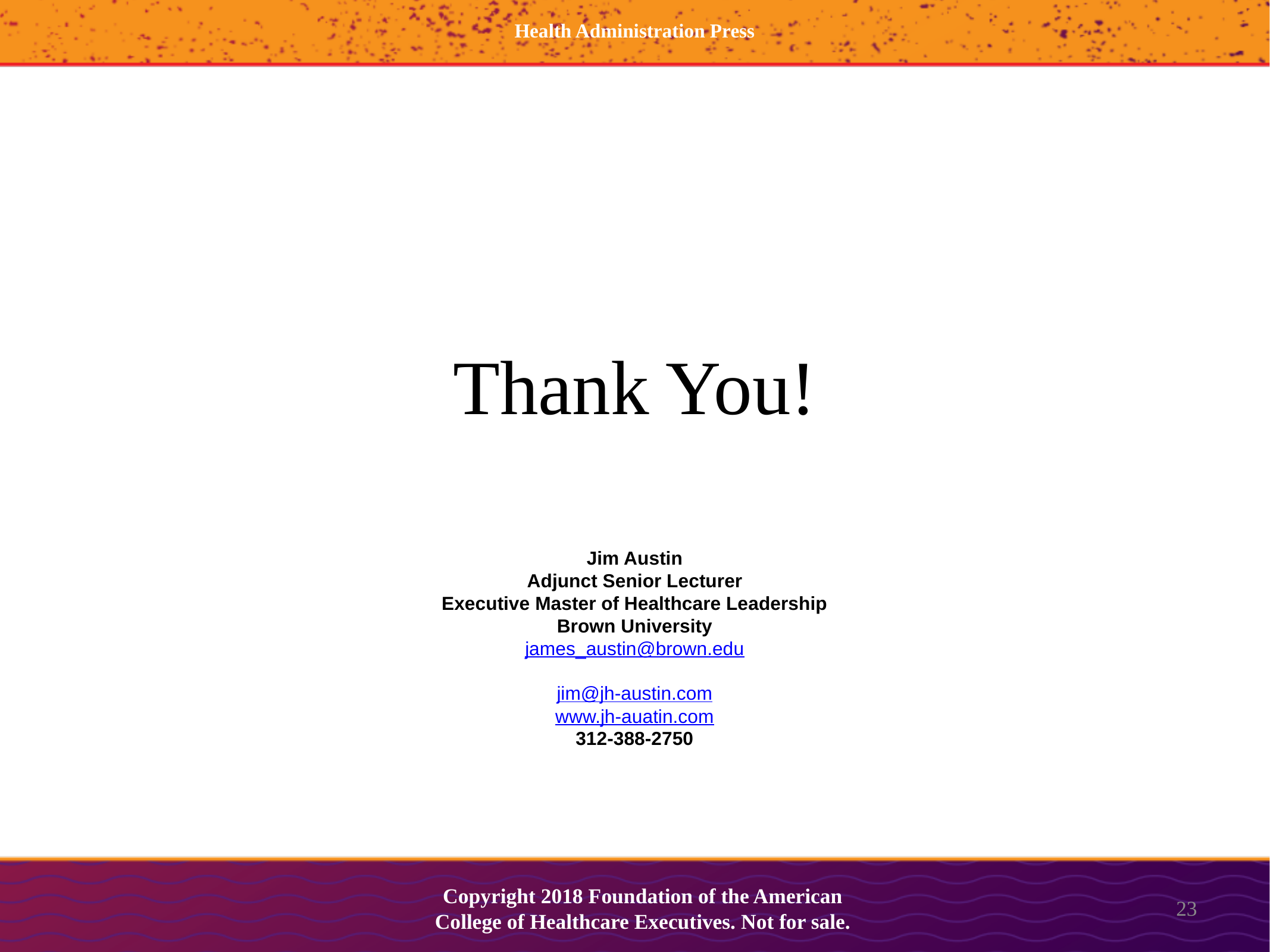

Health Administration Press
Thank You!
Jim Austin
Adjunct Senior Lecturer
Executive Master of Healthcare Leadership
Brown University
james_austin@brown.edu

jim@jh-austin.com
www.jh-auatin.com
312-388-2750

Copyright 2018 Foundation of the American College of Healthcare Executives. Not for sale.
23